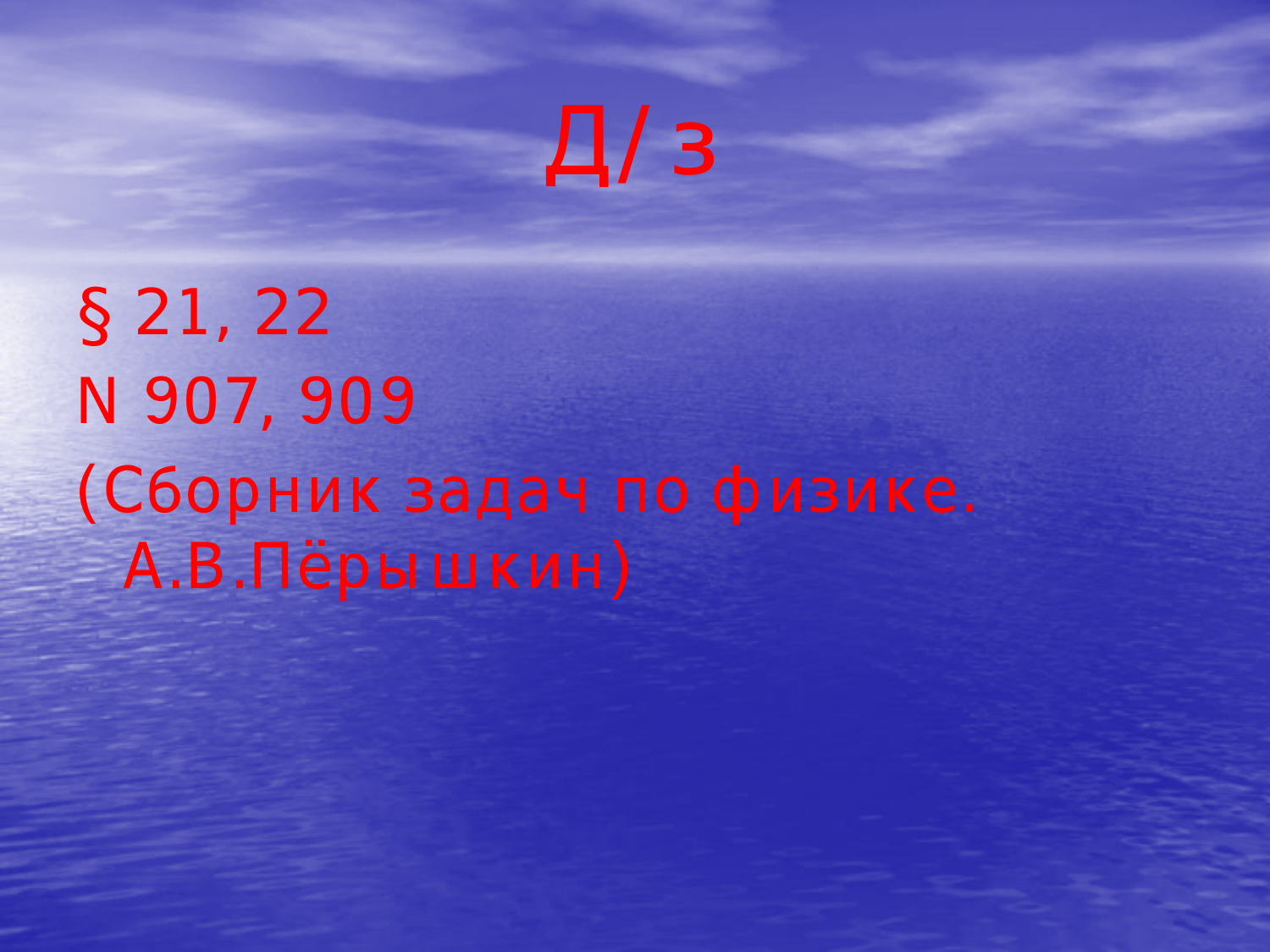

# Д/з
§ 21, 22
N 907, 909
(Сборник задач по физике. А.В.Пёрышкин)